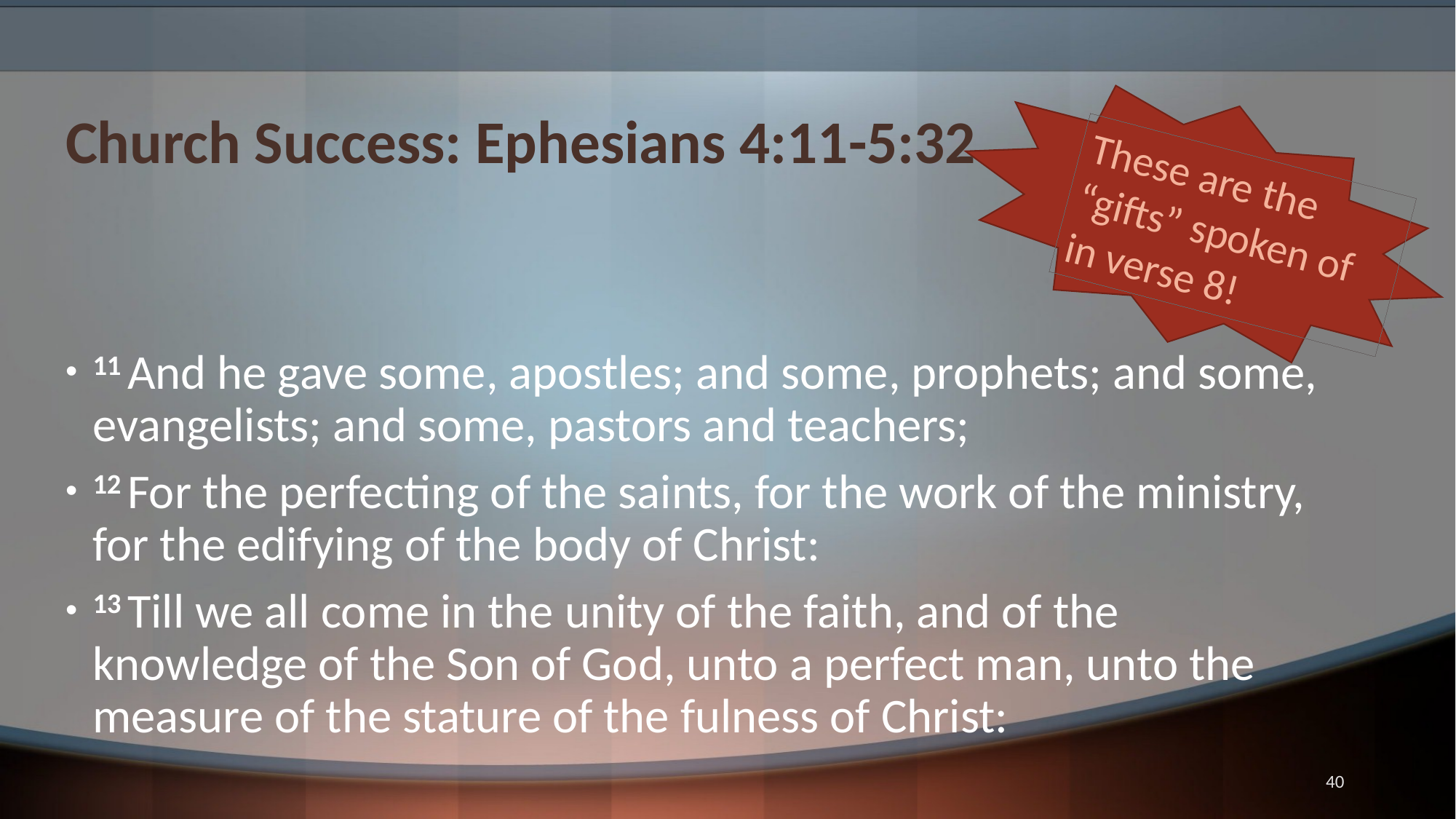

# Church Success: Ephesians 4:11-5:32

These are the “gifts” spoken of in verse 8!

11 And he gave some, apostles; and some, prophets; and some, evangelists; and some, pastors and teachers;
12 For the perfecting of the saints, for the work of the ministry, for the edifying of the body of Christ:
13 Till we all come in the unity of the faith, and of the knowledge of the Son of God, unto a perfect man, unto the measure of the stature of the fulness of Christ:
40